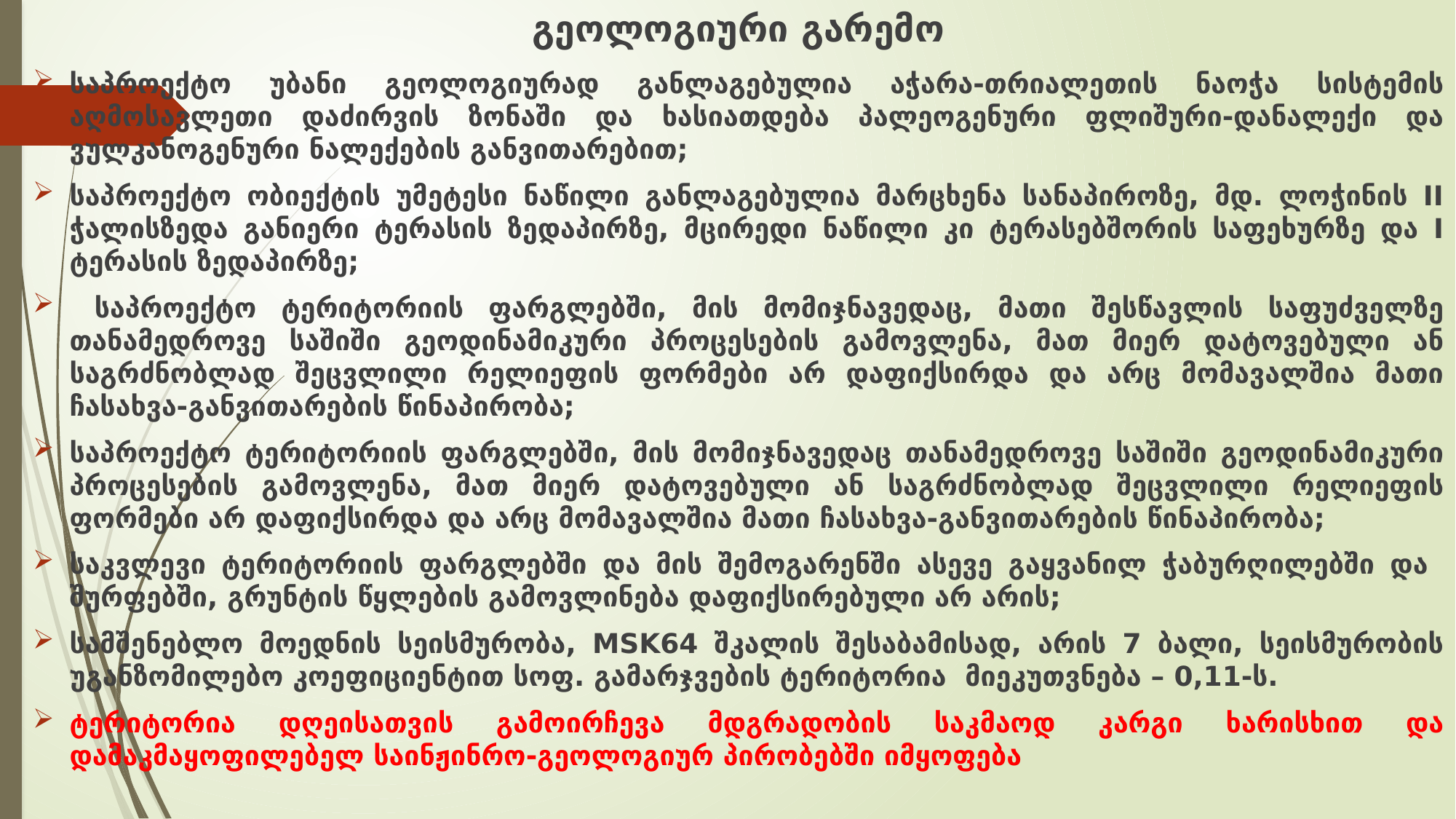

# გეოლოგიური გარემო
საპროექტო უბანი გეოლოგიურად განლაგებულია აჭარა-თრიალეთის ნაოჭა სისტემის აღმოსავლეთი დაძირვის ზონაში და ხასიათდება პალეოგენური ფლიშური-დანალექი და ვულკანოგენური ნალექების განვითარებით;
საპროექტო ობიექტის უმეტესი ნაწილი განლაგებულია მარცხენა სანაპიროზე, მდ. ლოჭინის II ჭალისზედა განიერი ტერასის ზედაპირზე, მცირედი ნაწილი კი ტერასებშორის საფეხურზე და I ტერასის ზედაპირზე;
 საპროექტო ტერიტორიის ფარგლებში, მის მომიჯნავედაც, მათი შესწავლის საფუძველზე თანამედროვე საშიში გეოდინამიკური პროცესების გამოვლენა, მათ მიერ დატოვებული ან საგრძნობლად შეცვლილი რელიეფის ფორმები არ დაფიქსირდა და არც მომავალშია მათი ჩასახვა-განვითარების წინაპირობა;
საპროექტო ტერიტორიის ფარგლებში, მის მომიჯნავედაც თანამედროვე საშიში გეოდინამიკური პროცესების გამოვლენა, მათ მიერ დატოვებული ან საგრძნობლად შეცვლილი რელიეფის ფორმები არ დაფიქსირდა და არც მომავალშია მათი ჩასახვა-განვითარების წინაპირობა;
საკვლევი ტერიტორიის ფარგლებში და მის შემოგარენში ასევე გაყვანილ ჭაბურღილებში და  შურფებში, გრუნტის წყლების გამოვლინება დაფიქსირებული არ არის;
სამშენებლო მოედნის სეისმურობა, MSK64 შკალის შესაბამისად, არის 7 ბალი, სეისმურობის უგანზომილებო კოეფიციენტით სოფ. გამარჯვების ტერიტორია  მიეკუთვნება – 0,11-ს.
ტერიტორია დღეისათვის გამოირჩევა მდგრადობის საკმაოდ კარგი ხარისხით და დამაკმაყოფილებელ საინჟინრო-გეოლოგიურ პირობებში იმყოფება